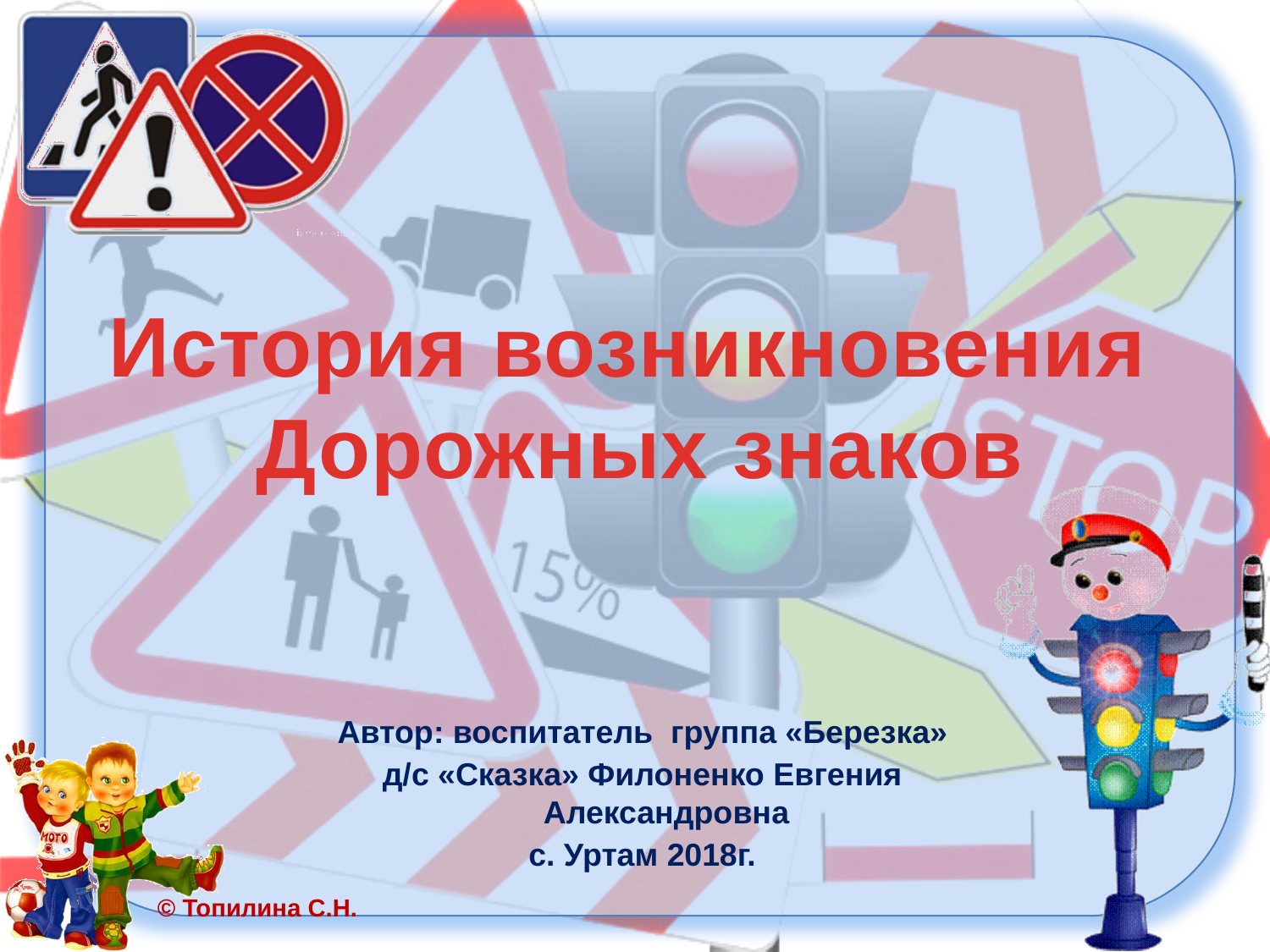

История возникновения
Дорожных знаков
Автор: воспитатель  группа «Березка»
д/с «Сказка» Филоненко Евгения Александровна
с. Уртам 2018г.